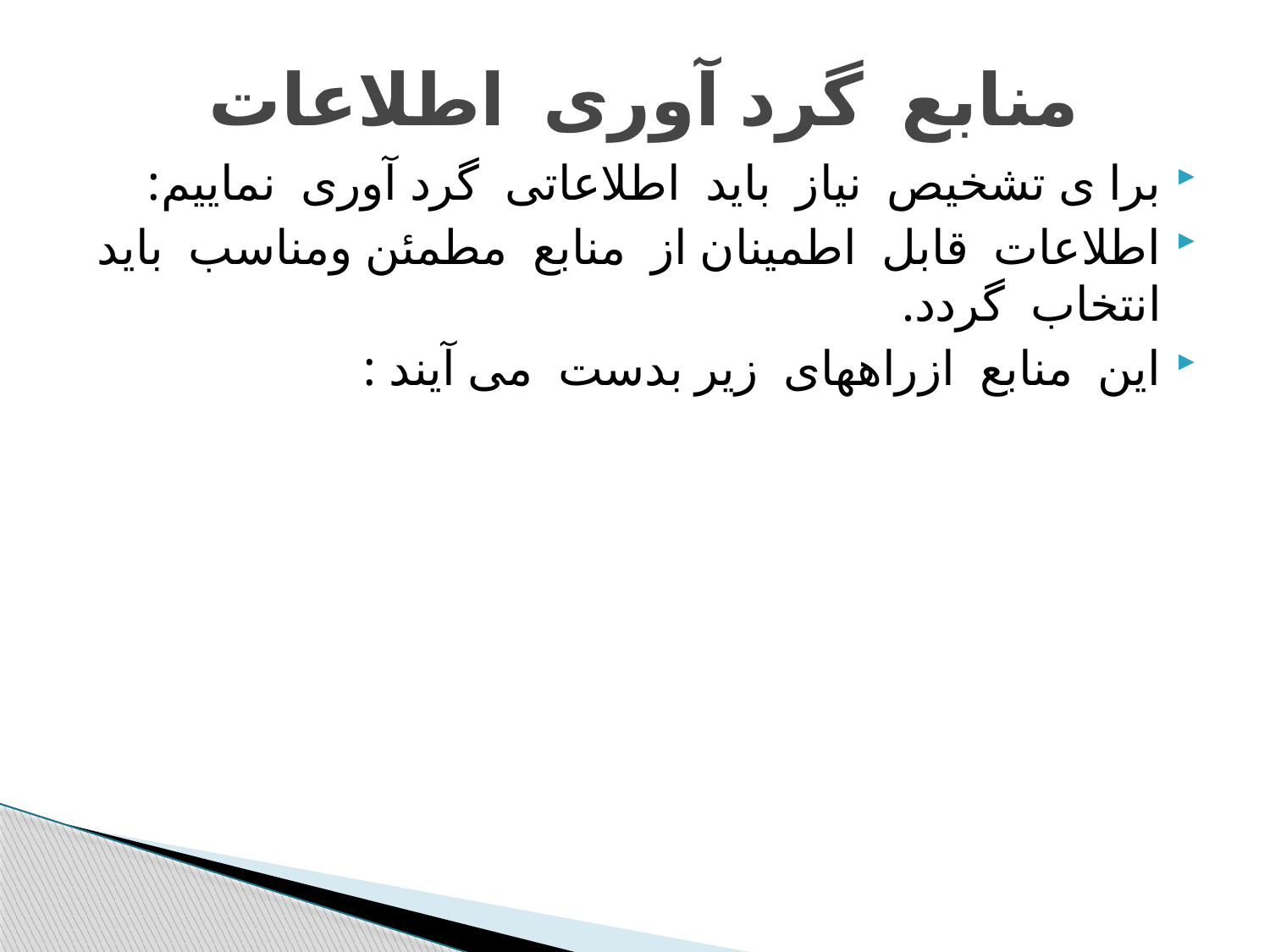

# منابع  گرد آوری  اطلاعات
برا ی تشخیص  نیاز  باید  اطلاعاتی  گرد آوری  نماییم:
اطلاعات  قابل  اطمینان از  منابع  مطمئن ومناسب  باید  انتخاب  گردد.
این  منابع  ازراههای  زیر بدست  می آیند :